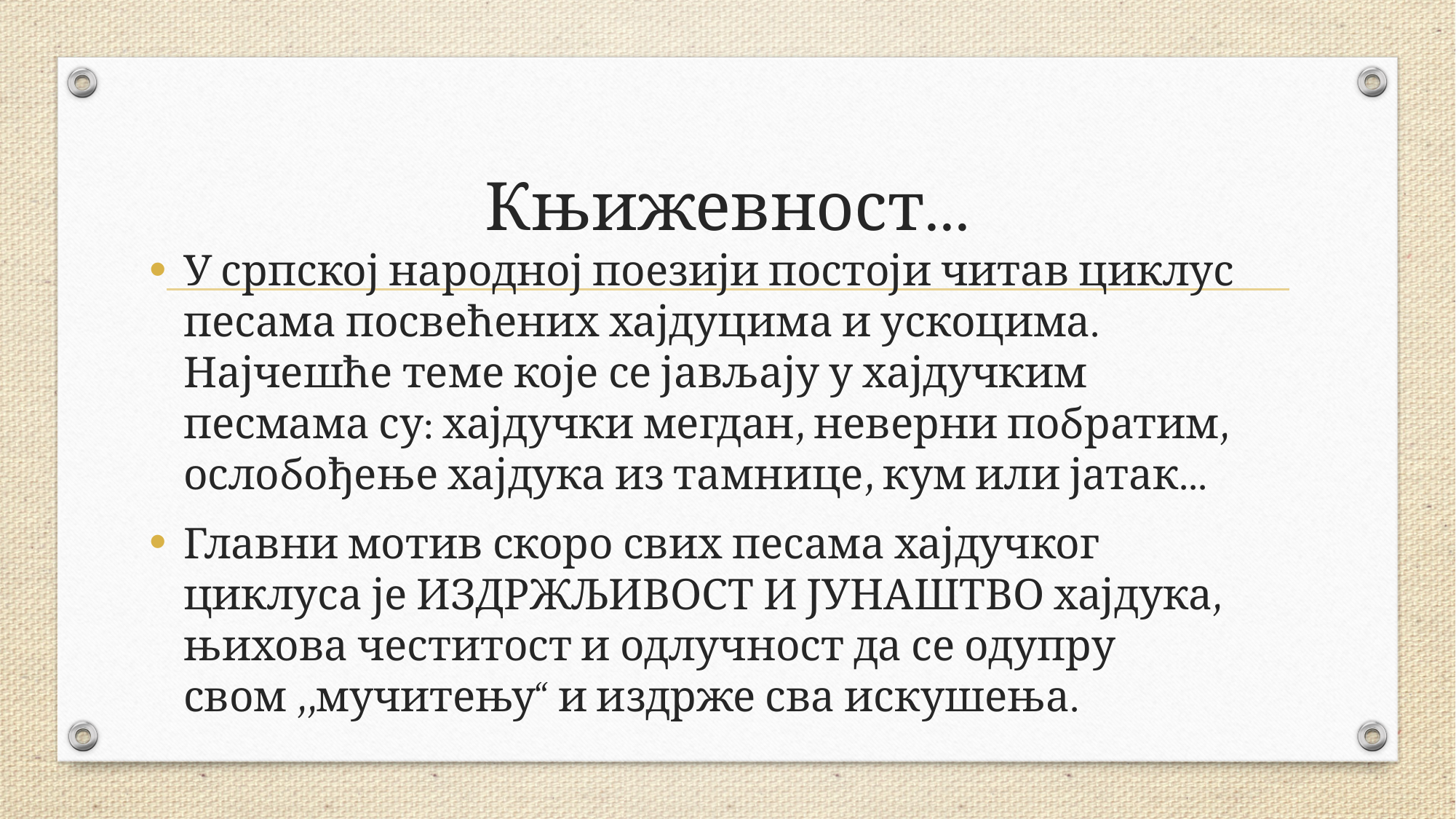

# Књижевност...
У српској народној поезији постоји читав циклус песама посвећених хајдуцима и ускоцима. Најчешће теме које се јављају у хајдучким песмама су: хајдучки мегдан, неверни побратим, ослобођење хајдука из тамнице, кум или јатак...
Главни мотив скоро свих песама хајдучког циклуса је ИЗДРЖЉИВОСТ И ЈУНАШТВО хајдука, њихова честитост и одлучност да се одупру свом ,,мучитењу“ и издрже сва искушења.